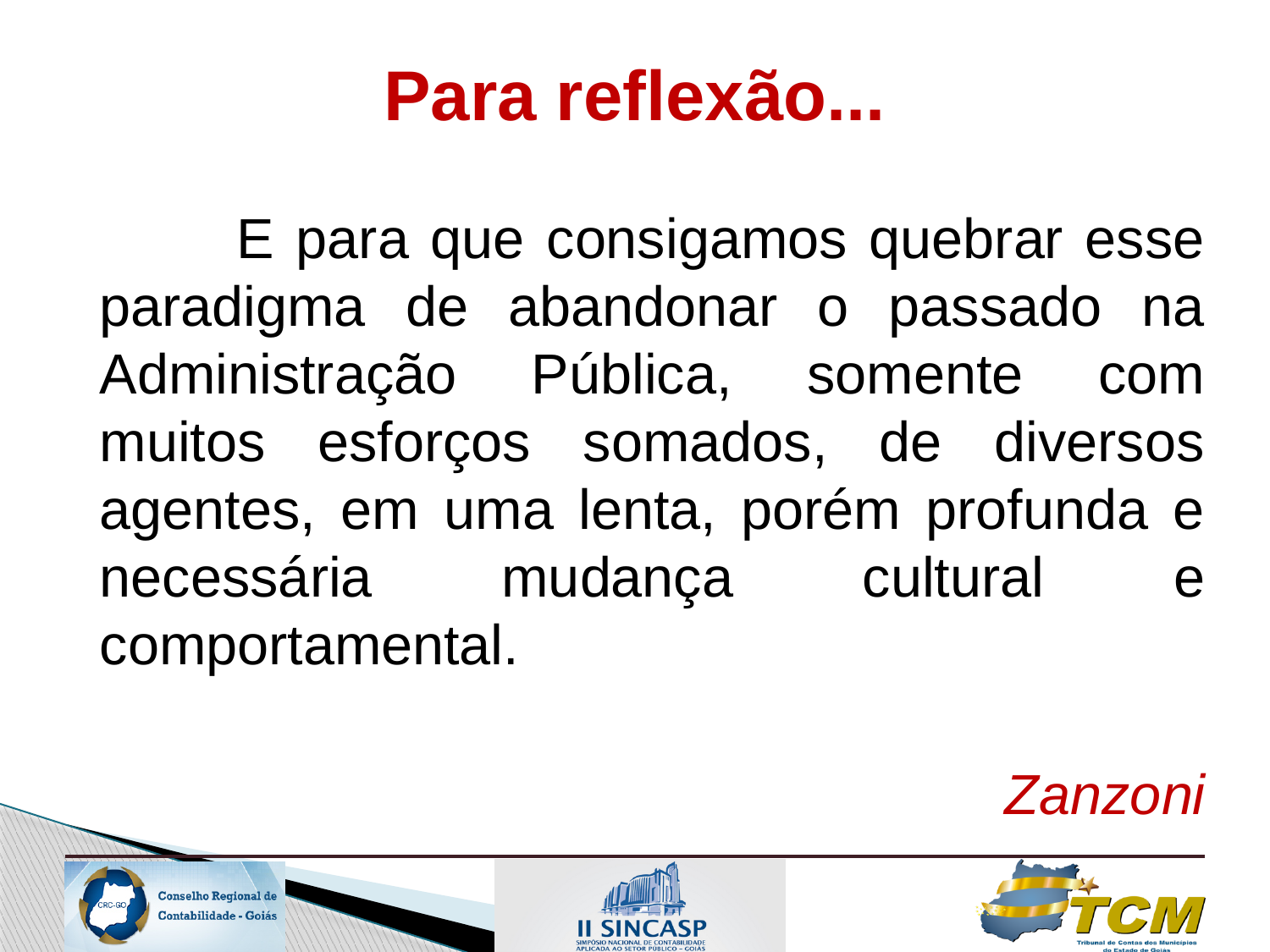

# Para reflexão...
E para que consigamos quebrar esse paradigma de abandonar o passado na Administração Pública, somente com muitos esforços somados, de diversos agentes, em uma lenta, porém profunda e necessária mudança cultural e comportamental.

Zanzoni